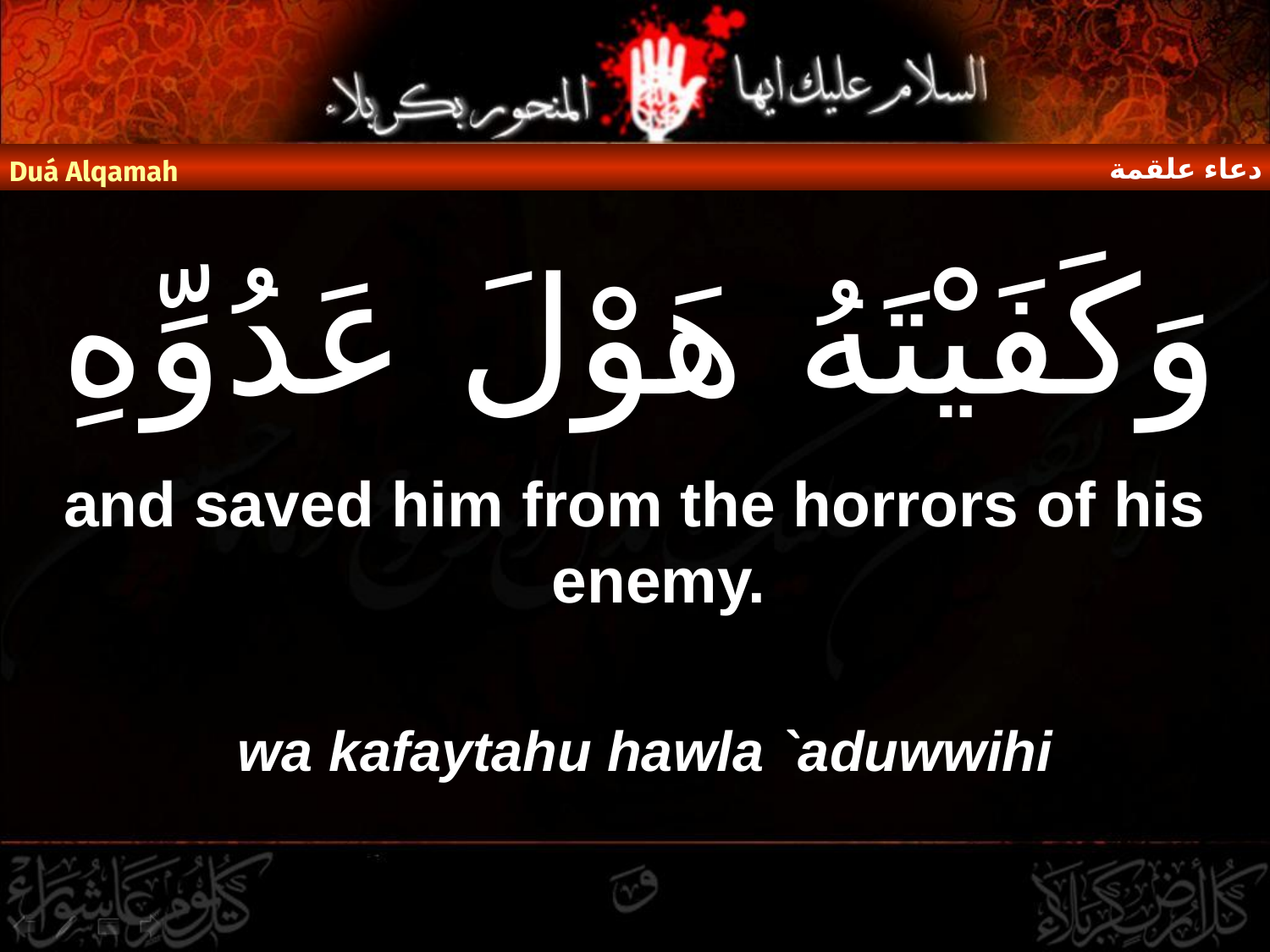

دعاء علقمة
Duá Alqamah
# وَكَفَيْتَهُ هَوْلَ عَدُوِّهِ
and saved him from the horrors of his enemy.
wa kafaytahu hawla `aduwwihi